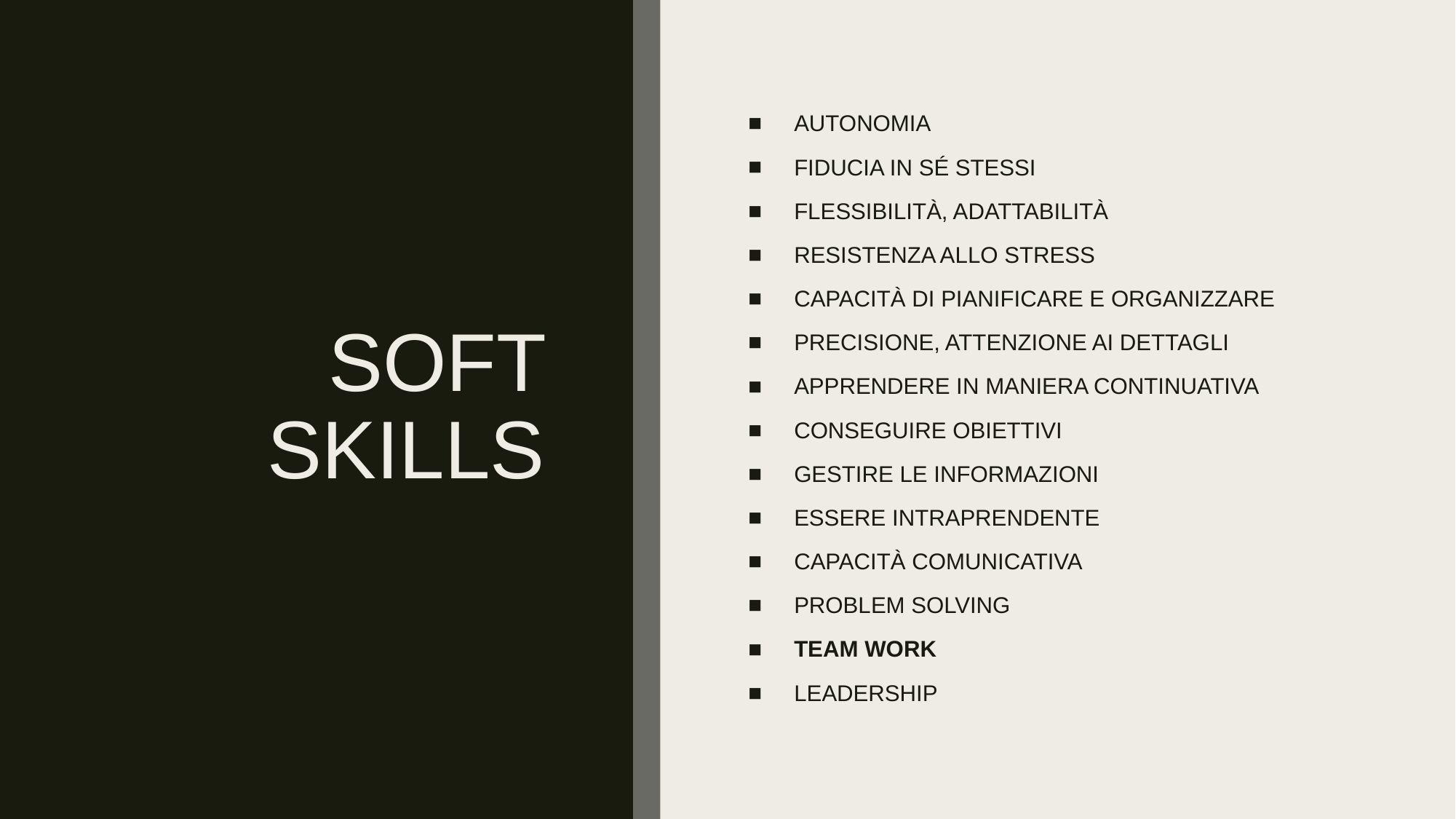

# SOFT SKILLS
AUTONOMIA
FIDUCIA IN SÉ STESSI
FLESSIBILITÀ, ADATTABILITÀ
RESISTENZA ALLO STRESS
CAPACITÀ DI PIANIFICARE E ORGANIZZARE
PRECISIONE, ATTENZIONE AI DETTAGLI
APPRENDERE IN MANIERA CONTINUATIVA
CONSEGUIRE OBIETTIVI
GESTIRE LE INFORMAZIONI
ESSERE INTRAPRENDENTE
CAPACITÀ COMUNICATIVA
PROBLEM SOLVING
TEAM WORK
LEADERSHIP